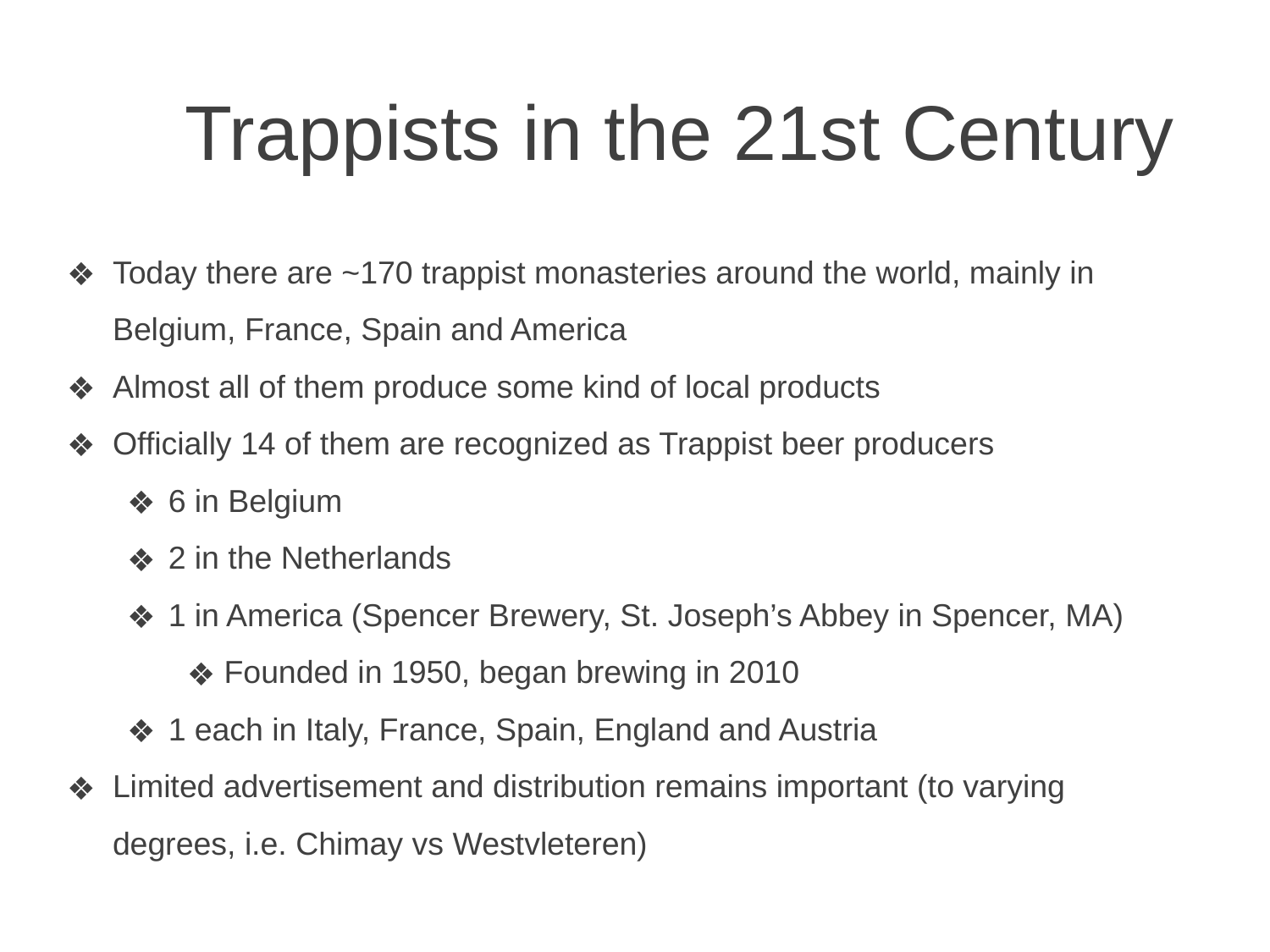

Trappists in the 21st Century
Today there are ~170 trappist monasteries around the world, mainly in Belgium, France, Spain and America
Almost all of them produce some kind of local products
Officially 14 of them are recognized as Trappist beer producers
6 in Belgium
2 in the Netherlands
1 in America (Spencer Brewery, St. Joseph’s Abbey in Spencer, MA)
Founded in 1950, began brewing in 2010
1 each in Italy, France, Spain, England and Austria
Limited advertisement and distribution remains important (to varying degrees, i.e. Chimay vs Westvleteren)